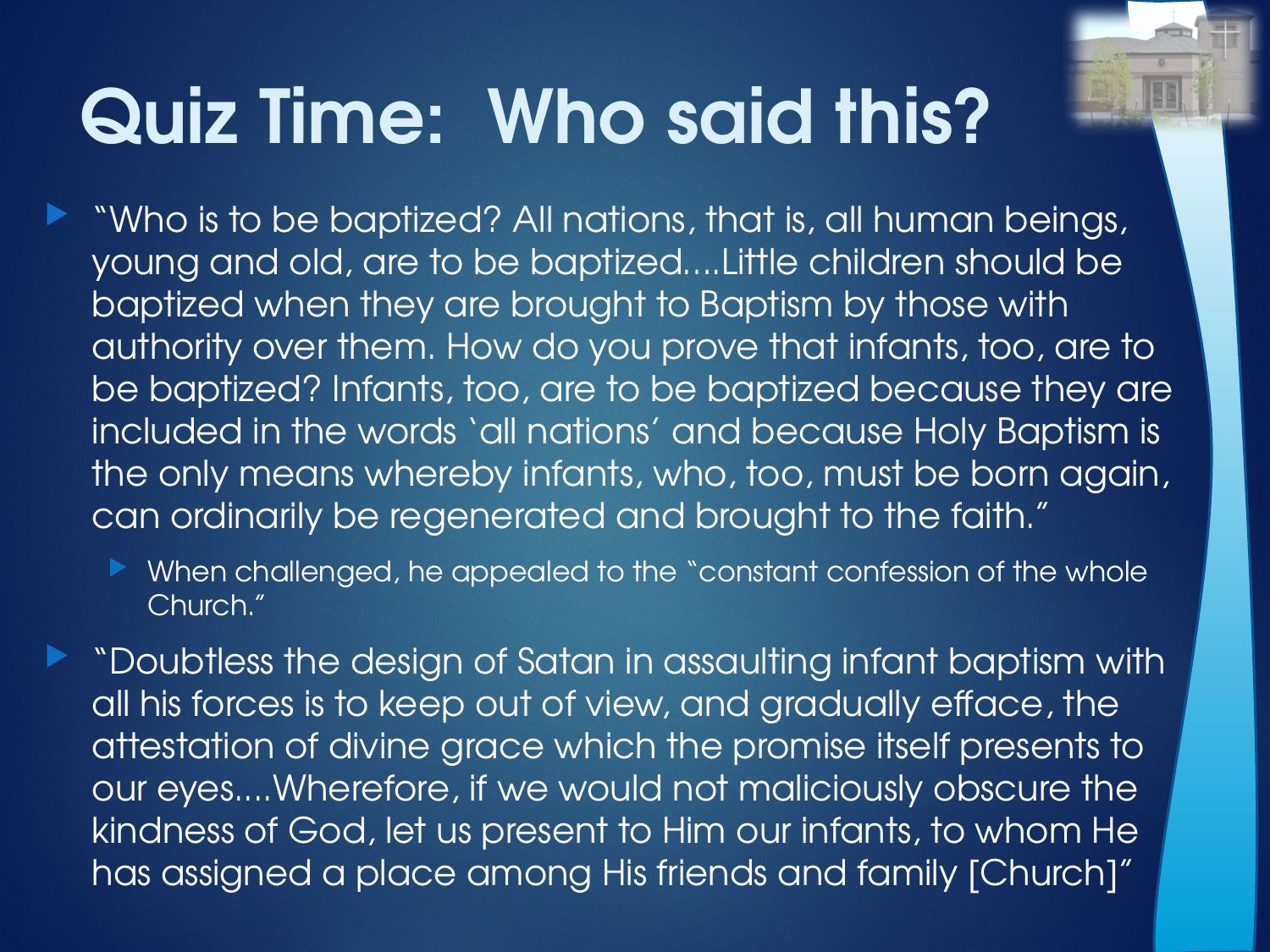

# Quiz Time:  Who said this?
“Who is to be baptized? All nations, that is, all human beings, young and old, are to be baptized….Little children should be baptized when they are brought to Baptism by those with authority over them. How do you prove that infants, too, are to be baptized? Infants, too, are to be baptized because they are included in the words ‘all nations’ and because Holy Baptism is the only means whereby infants, who, too, must be born again, can ordinarily be regenerated and brought to the faith.”
When challenged, he appealed to the “constant confession of the whole Church.”
“Doubtless the design of Satan in assaulting infant baptism with all his forces is to keep out of view, and gradually efface, the attestation of divine grace which the promise itself presents to our eyes....Wherefore, if we would not maliciously obscure the kindness of God, let us present to Him our infants, to whom He has assigned a place among His friends and family [Church]”